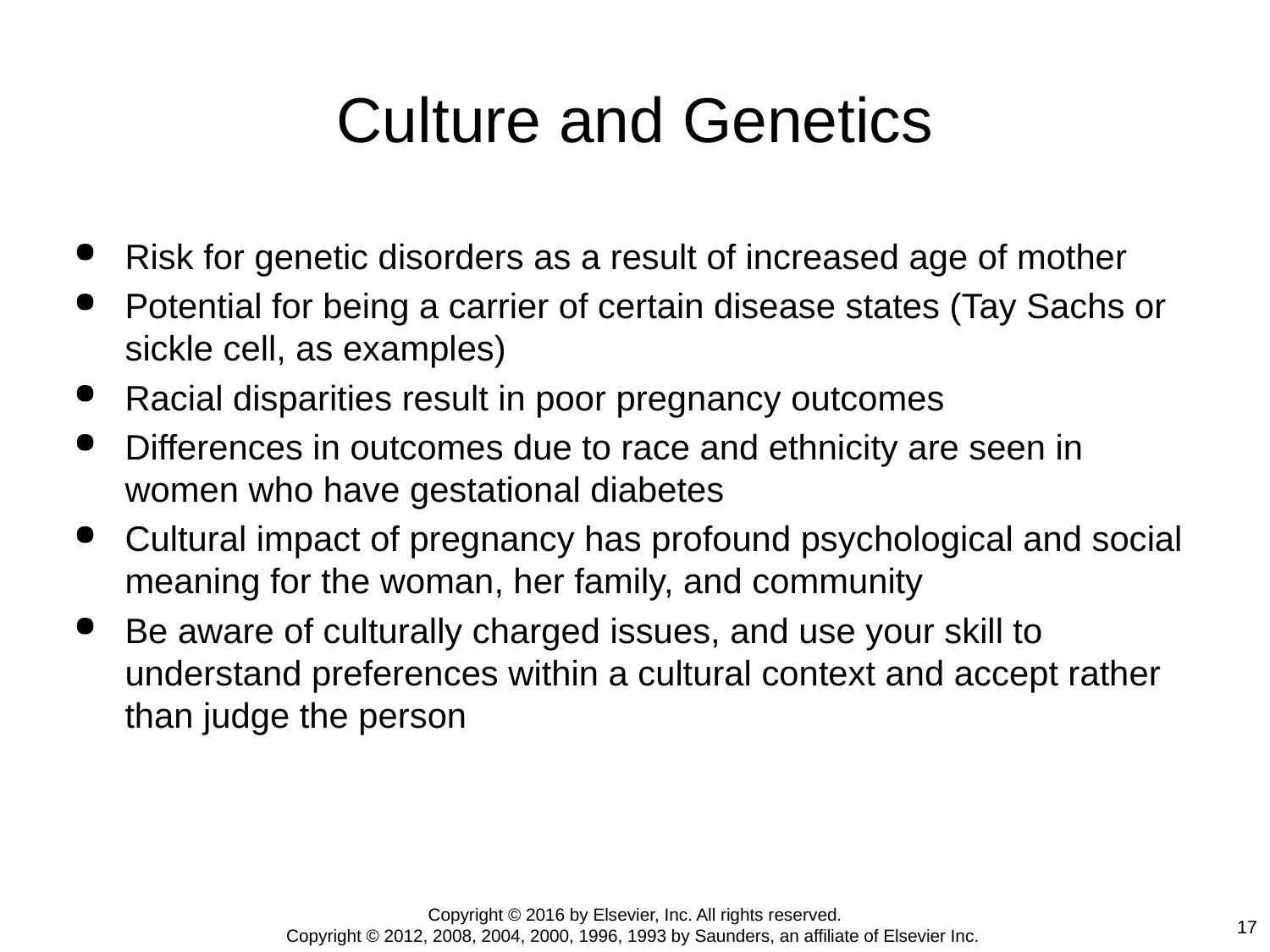

# Culture and Genetics
Risk for genetic disorders as a result of increased age of mother
Potential for being a carrier of certain disease states (Tay Sachs or sickle cell, as examples)
Racial disparities result in poor pregnancy outcomes
Differences in outcomes due to race and ethnicity are seen in women who have gestational diabetes
Cultural impact of pregnancy has profound psychological and social meaning for the woman, her family, and community
Be aware of culturally charged issues, and use your skill to understand preferences within a cultural context and accept rather than judge the person
Copyright © 2016 by Elsevier, Inc. All rights reserved.
Copyright © 2012, 2008, 2004, 2000, 1996, 1993 by Saunders, an affiliate of Elsevier Inc.
17